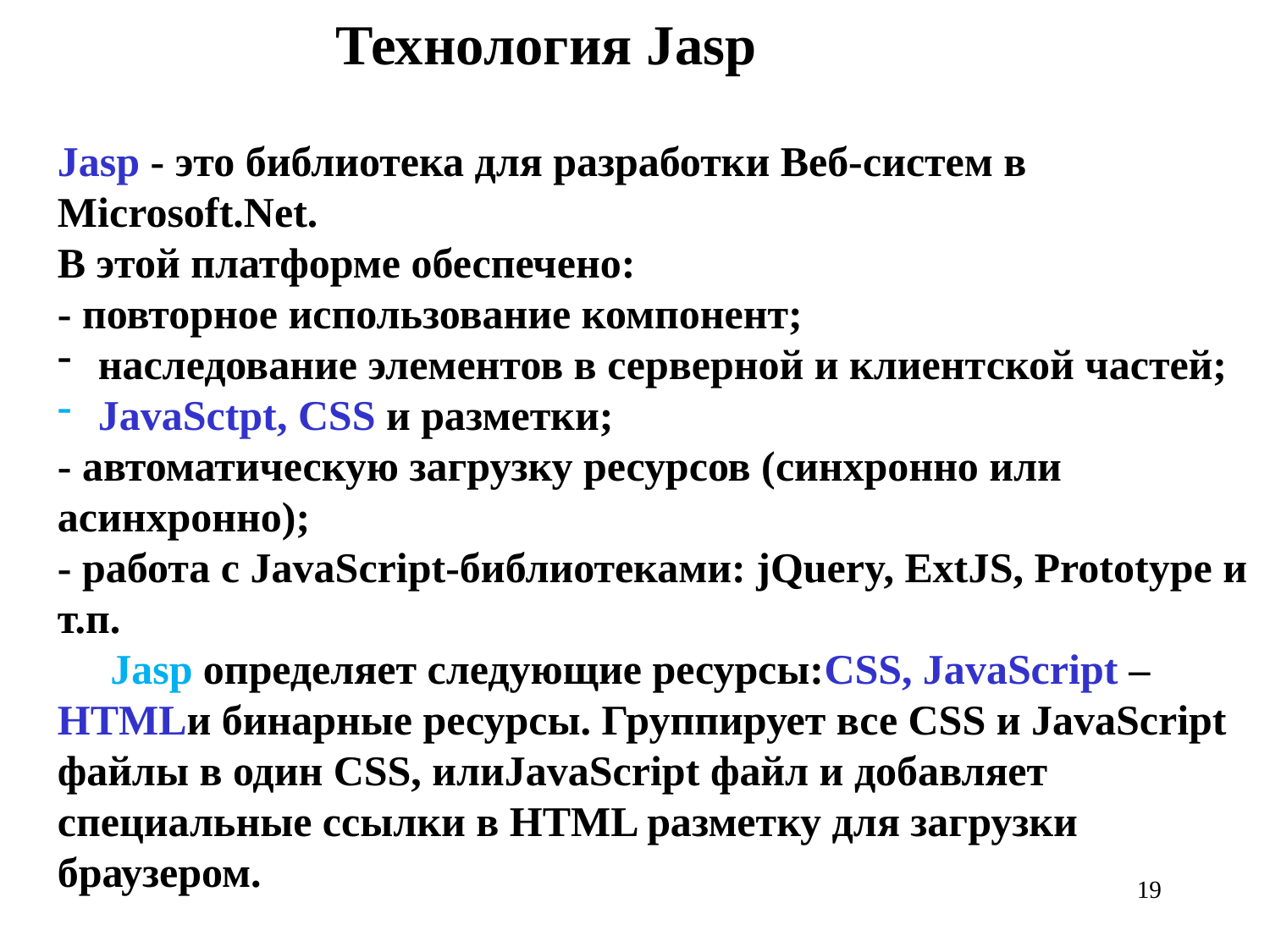

Технология Jasp
Jasp - это библиотека для разработки Веб-систем в Microsoft.Net.
В этой платформе обеспечено:
- повторное использование компонент;
 наследование элементов в серверной и клиентской частей;
 JavaSctpt, CSS и разметки;
- автоматическую загрузку ресурсов (синхронно или асинхронно);
- работа с JavaScript-библиотеками: jQuery, ExtJS, Prototype и т.п.
     Jasp определяет следующие ресурсы:CSS, JavaScript – HTMLи бинарные ресурсы. Группирует все CSS и JavaScript файлы в один CSS, илиJavaScript файл и добавляет специальные ссылки в HTML разметку для загрузки браузером.
19